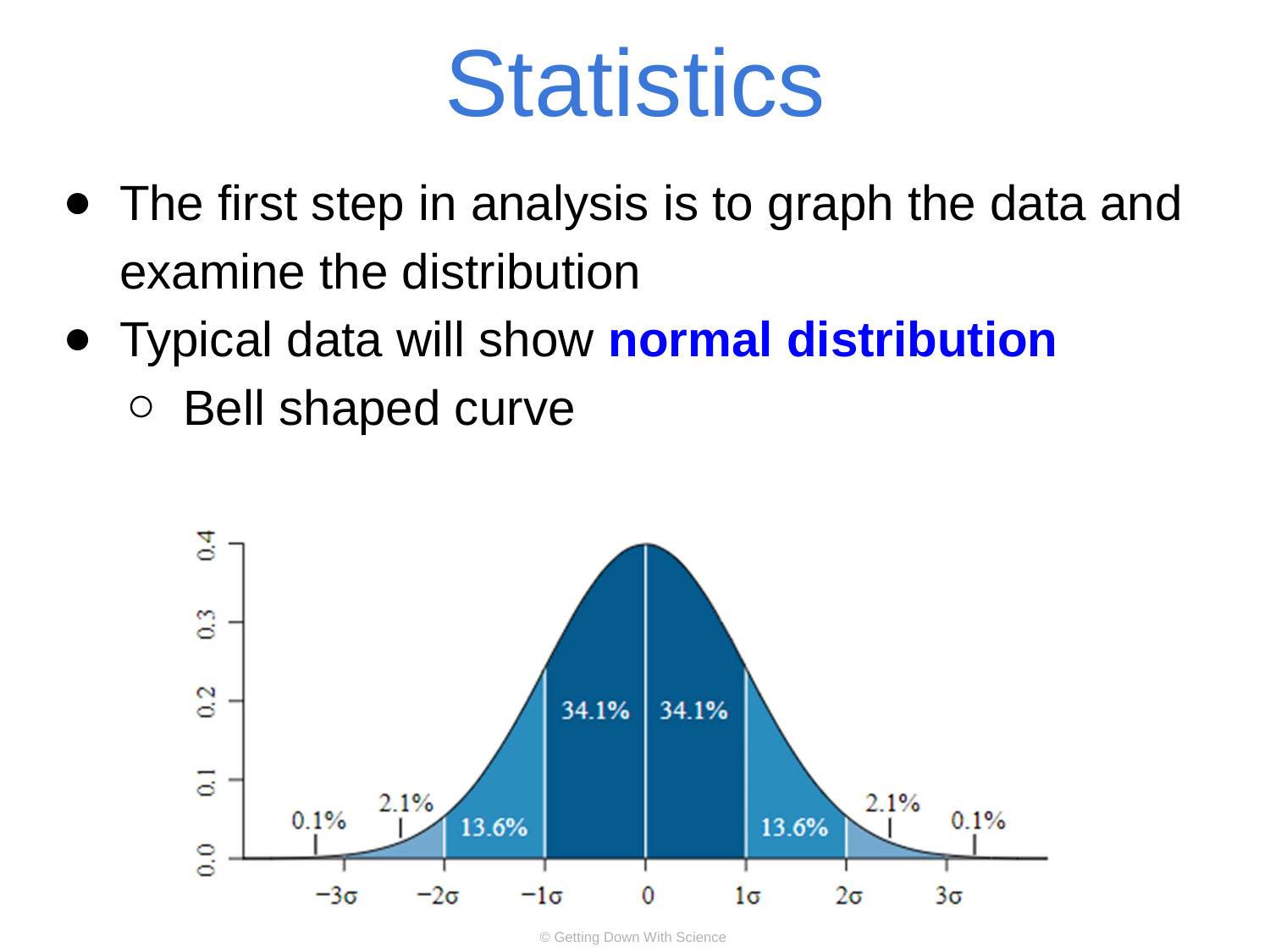

# Statistics
The first step in analysis is to graph the data and examine the distribution
Typical data will show normal distribution
Bell shaped curve